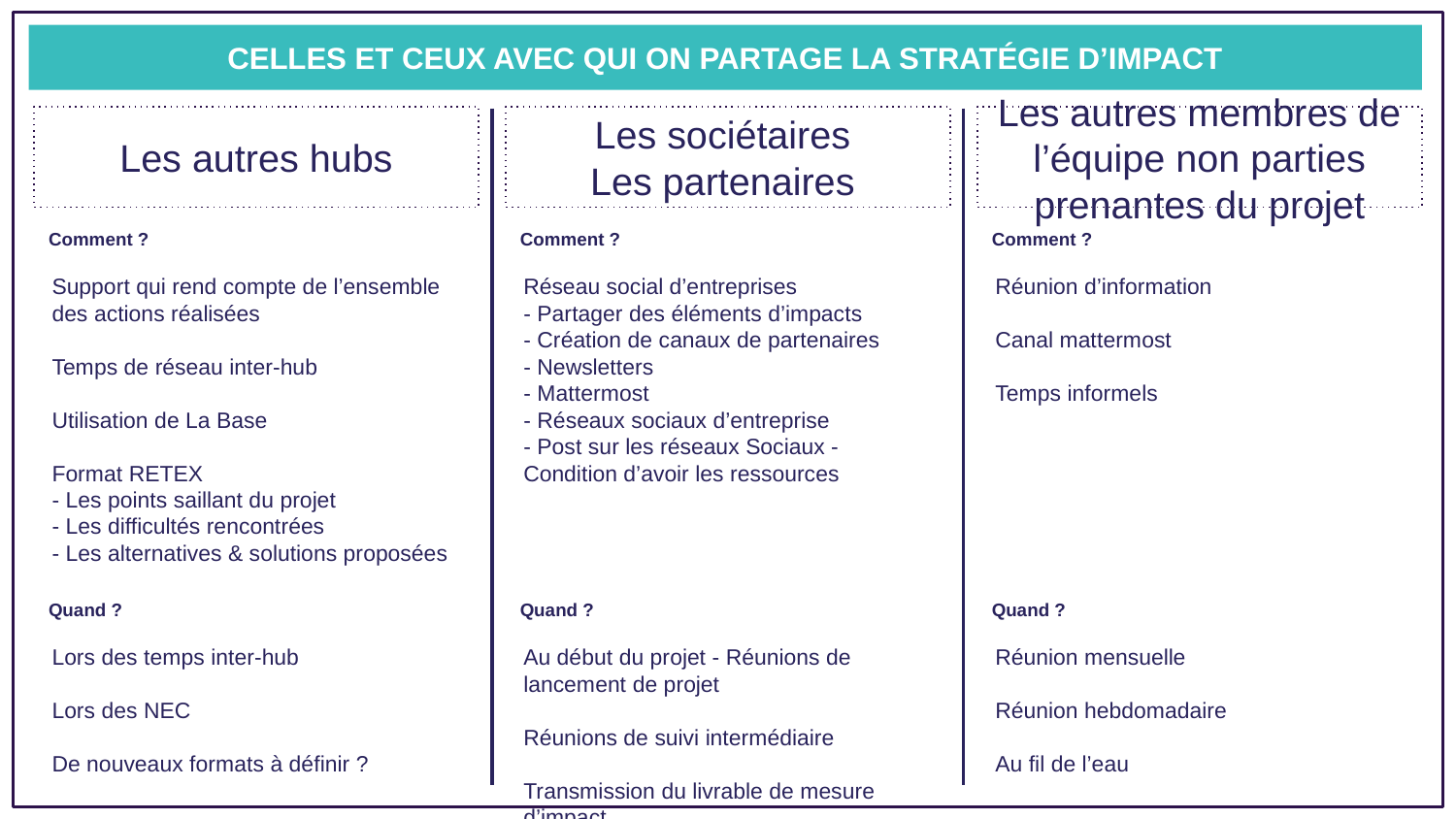

CELLES ET CEUX AVEC QUI ON PARTAGE LA STRATÉGIE D’IMPACT
Les autres hubs
Les sociétaires
Les partenaires
Les autres membres de l’équipe non parties prenantes du projet
Comment ?
Comment ?
Comment ?
Support qui rend compte de l’ensemble des actions réalisées

Temps de réseau inter-hub

Utilisation de La Base

Format RETEX
- Les points saillant du projet
- Les difficultés rencontrées
- Les alternatives & solutions proposées
Réseau social d’entreprises
- Partager des éléments d’impacts
- Création de canaux de partenaires
- Newsletters
- Mattermost
- Réseaux sociaux d’entreprise
- Post sur les réseaux Sociaux - Condition d’avoir les ressources
Réunion d’information

Canal mattermost

Temps informels
Quand ?
Quand ?
Quand ?
Lors des temps inter-hub
Lors des NEC

De nouveaux formats à définir ?

Au début du projet - Réunions de lancement de projet

Réunions de suivi intermédiaire

Transmission du livrable de mesure d’impact

Réunion mensuelle

Réunion hebdomadaire

Au fil de l’eau